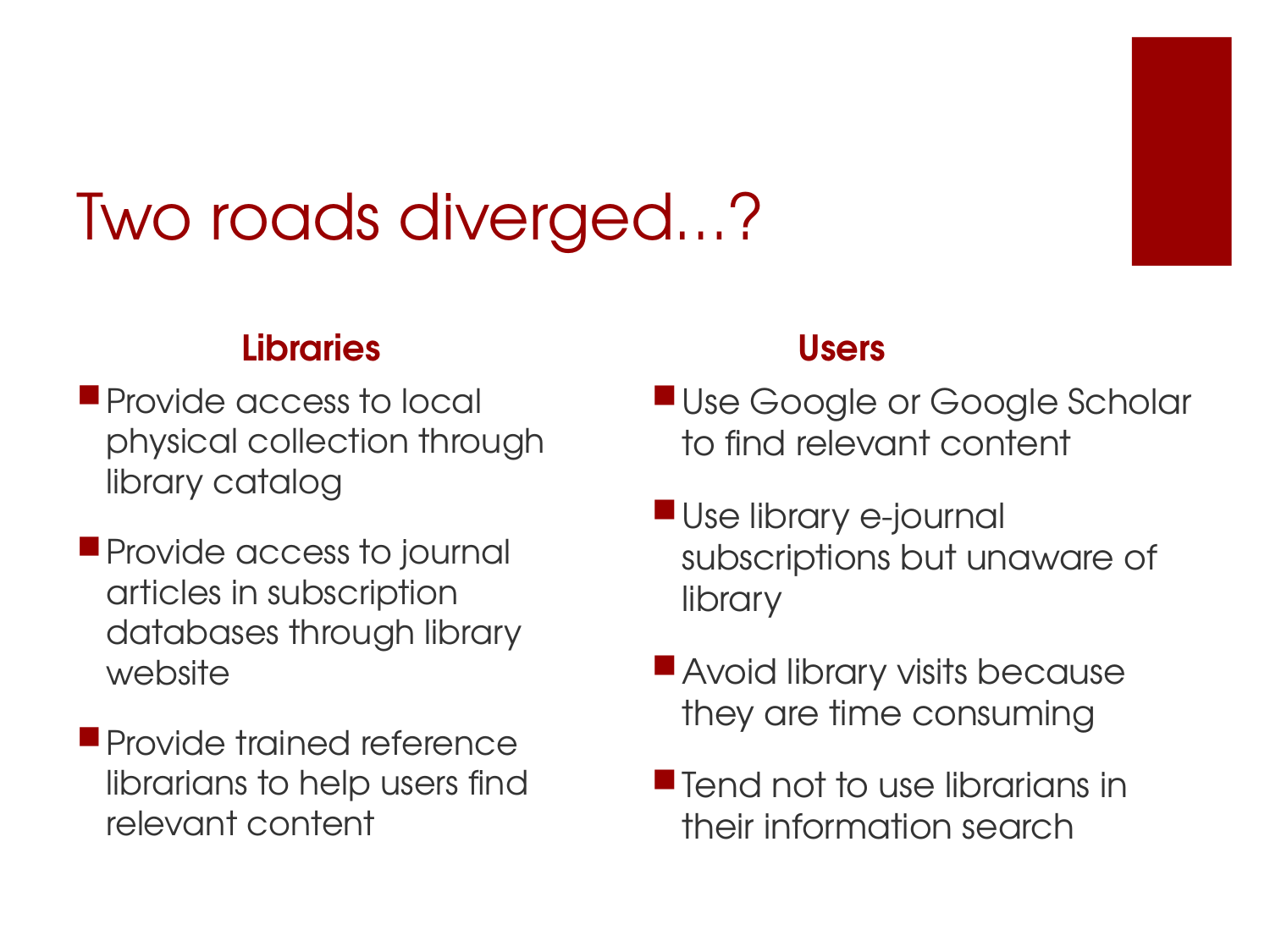

# Two roads diverged…?
Libraries
Users
Provide access to local physical collection through library catalog
Provide access to journal articles in subscription databases through library website
Provide trained reference librarians to help users find relevant content

Use Google or Google Scholar to find relevant content
Use library e-journal subscriptions but unaware of library
Avoid library visits because they are time consuming
Tend not to use librarians in their information search